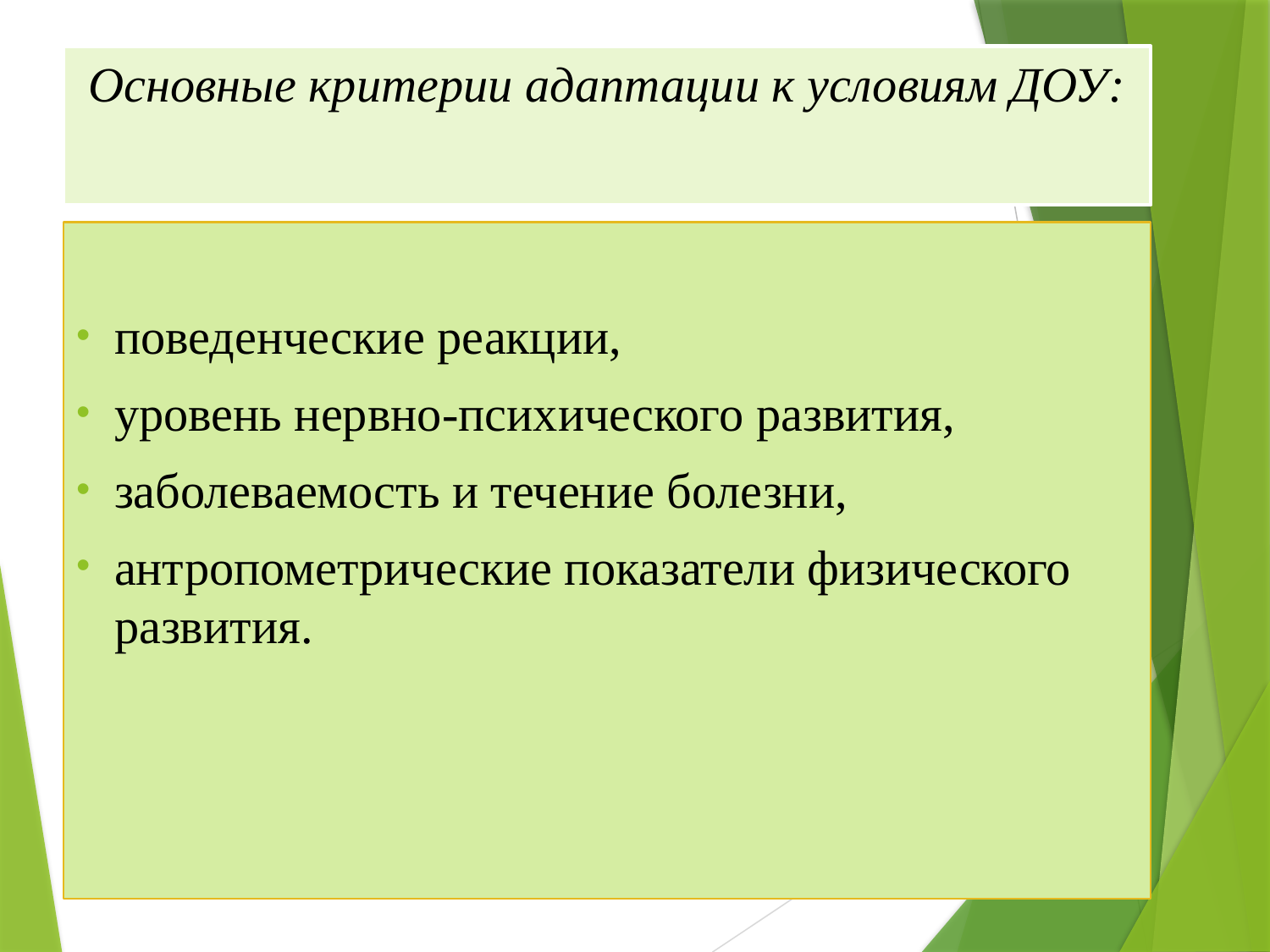

# Основные критерии адаптации к условиям ДОУ:

поведенческие реакции,
уровень нервно-психического развития,
заболеваемость и течение болезни,
антропометрические показатели физического развития.